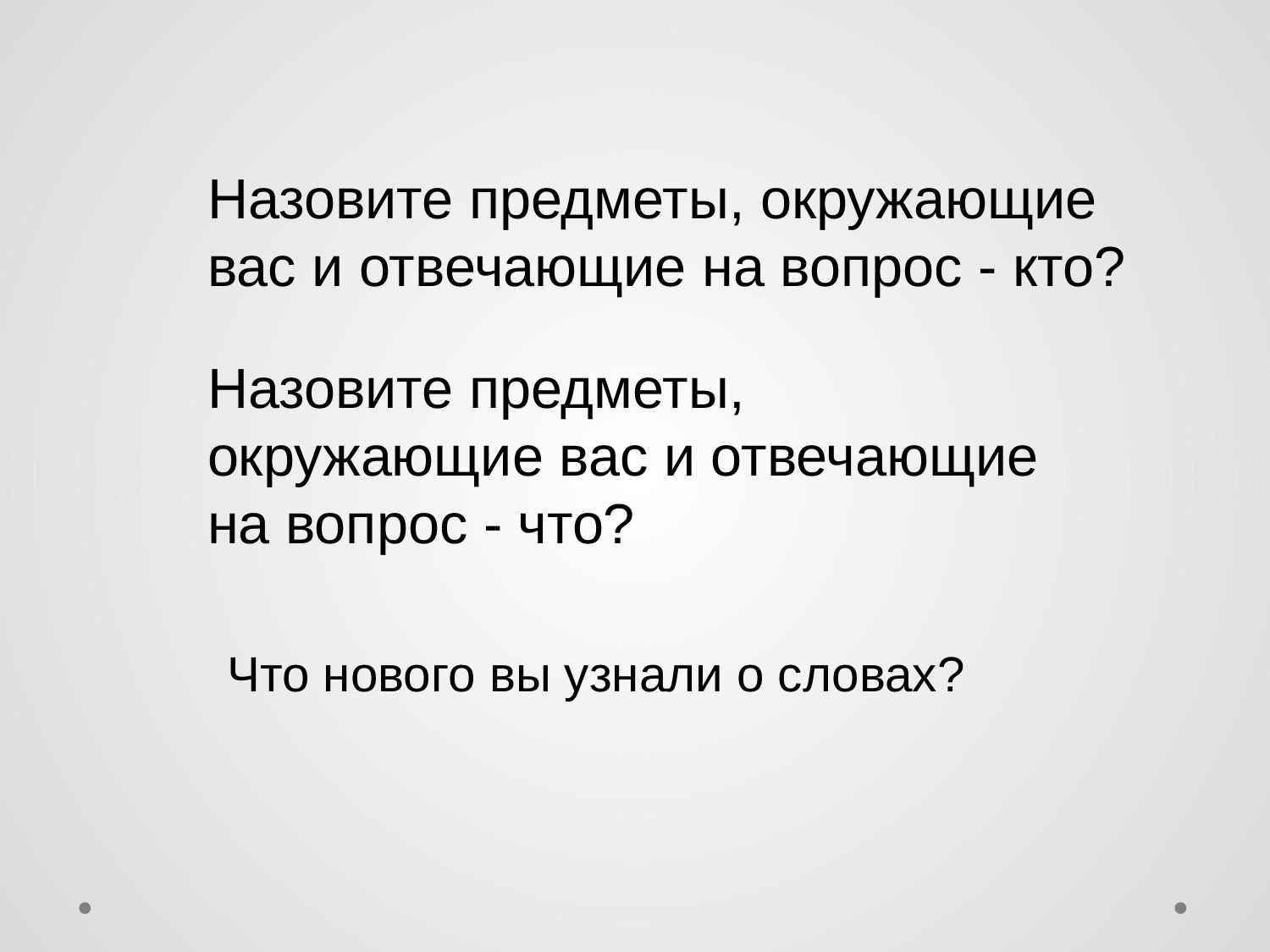

Назовите предметы, окружающие вас и отвечающие на вопрос - кто?
Назовите предметы, окружающие вас и отвечающие на вопрос - что?
Что нового вы узнали о словах?